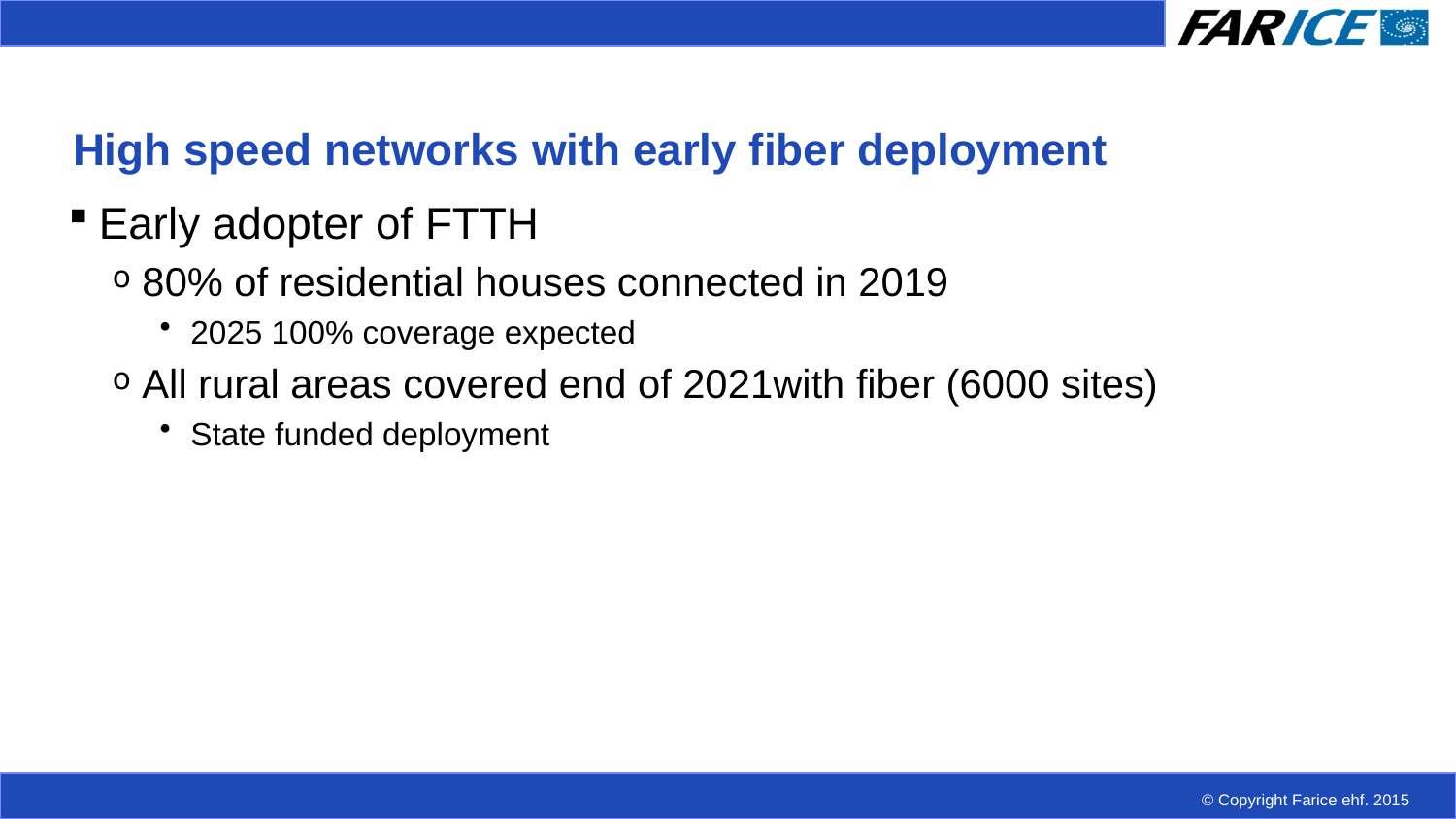

# High speed networks with early fiber deployment
Early adopter of FTTH
80% of residential houses connected in 2019
2025 100% coverage expected
All rural areas covered end of 2021with fiber (6000 sites)
State funded deployment